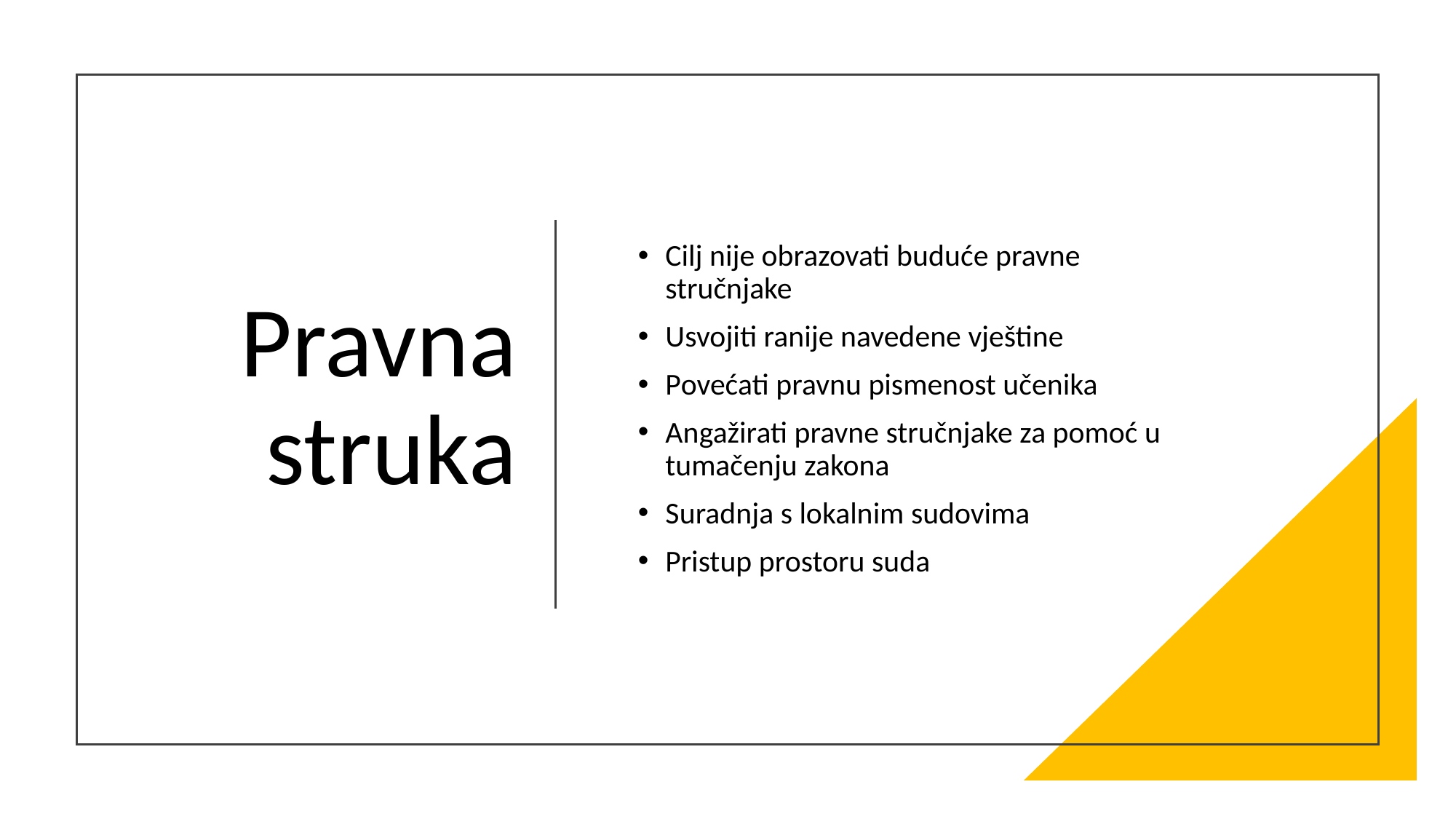

# Pravna struka
Cilj nije obrazovati buduće pravne stručnjake
Usvojiti ranije navedene vještine
Povećati pravnu pismenost učenika
Angažirati pravne stručnjake za pomoć u tumačenju zakona
Suradnja s lokalnim sudovima
Pristup prostoru suda